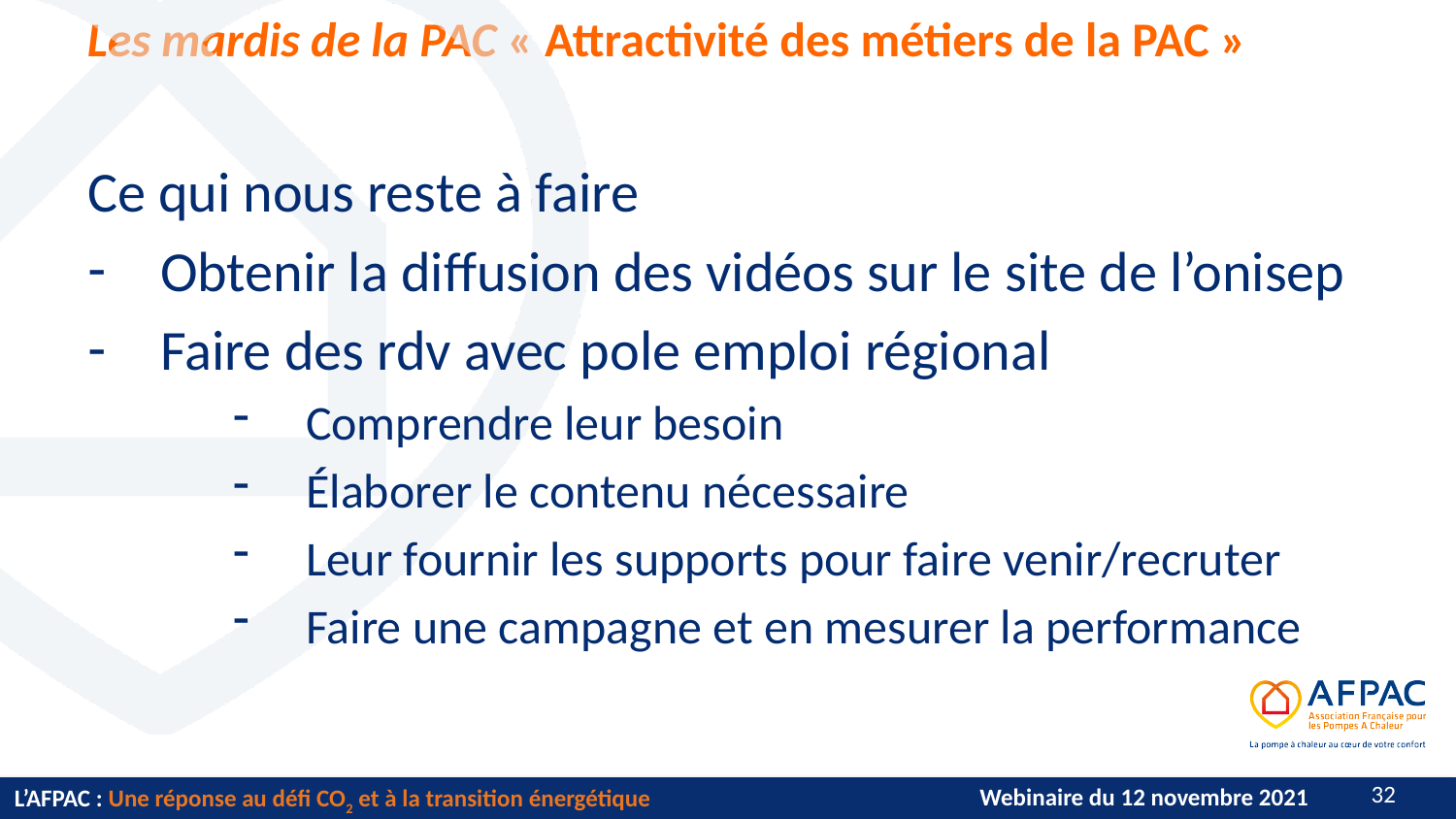

Ce qui nous reste à faire
Obtenir la diffusion des vidéos sur le site de l’onisep
Faire des rdv avec pole emploi régional
Comprendre leur besoin
Élaborer le contenu nécessaire
Leur fournir les supports pour faire venir/recruter
Faire une campagne et en mesurer la performance
32